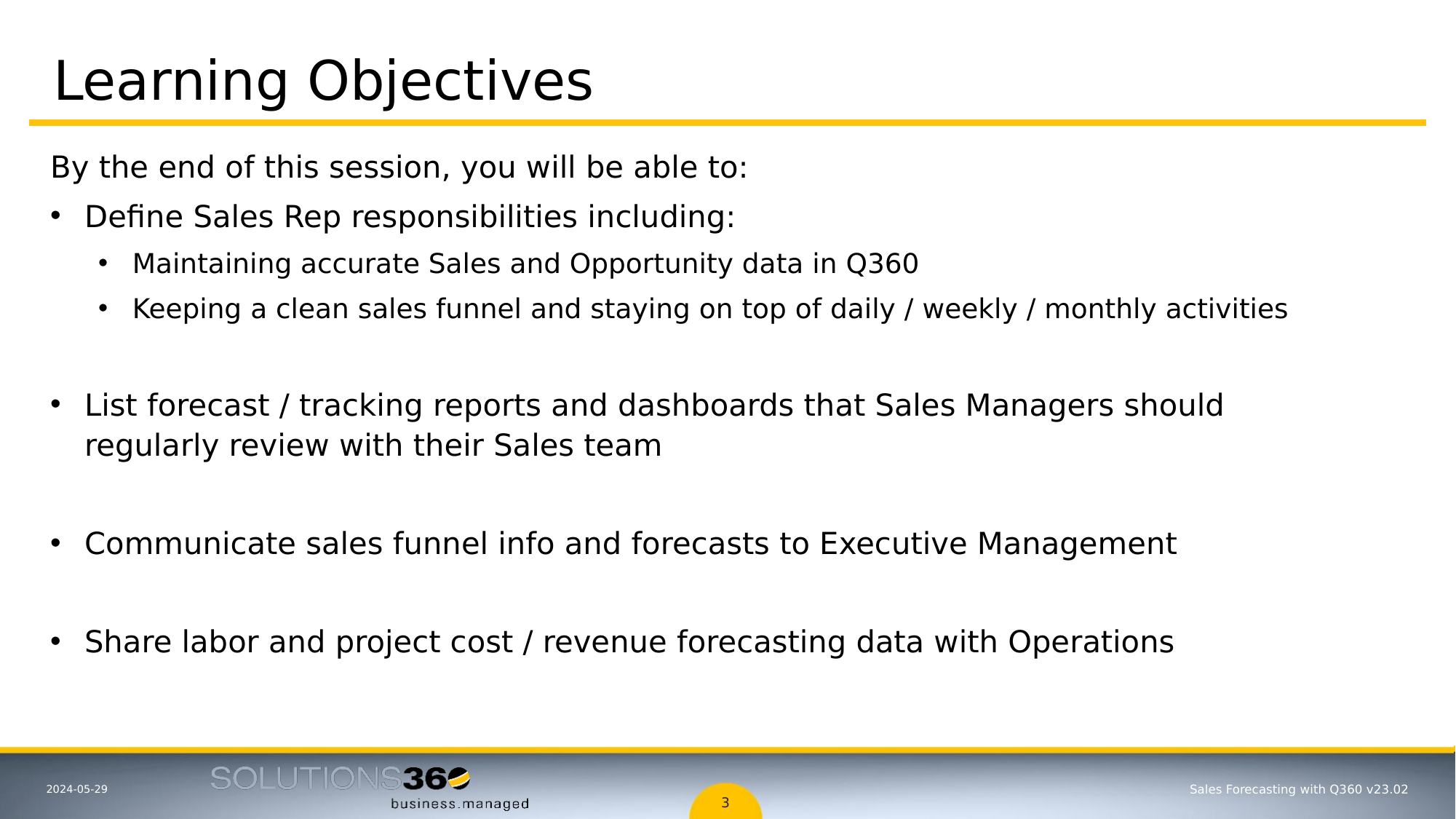

# Learning Objectives
By the end of this session, you will be able to:
Define Sales Rep responsibilities including:
Maintaining accurate Sales and Opportunity data in Q360
Keeping a clean sales funnel and staying on top of daily / weekly / monthly activities

List forecast / tracking reports and dashboards that Sales Managers should regularly review with their Sales team

Communicate sales funnel info and forecasts to Executive Management

Share labor and project cost / revenue forecasting data with Operations
Sales Forecasting with Q360 v23.02
2024-05-29
3